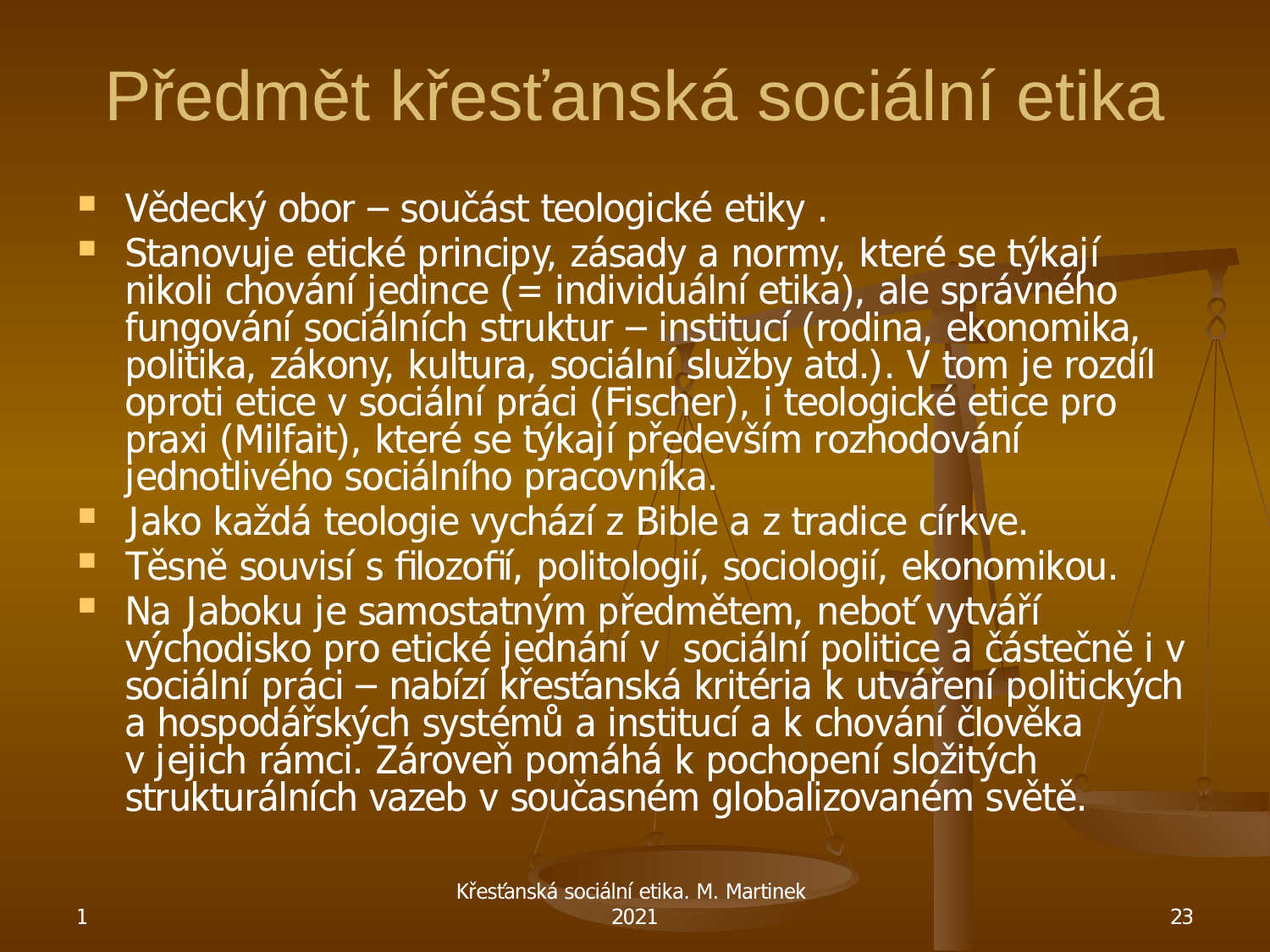

# Předmět křesťanská sociální etika
Vědecký obor – součást teologické etiky .
Stanovuje etické principy, zásady a normy, které se týkají nikoli chování jedince (= individuální etika), ale správného fungování sociálních struktur – institucí (rodina, ekonomika, politika, zákony, kultura, sociální služby atd.). V tom je rozdíl oproti etice v sociální práci (Fischer), i teologické etice pro praxi (Milfait), které se týkají především rozhodování jednotlivého sociálního pracovníka.
Jako každá teologie vychází z Bible a z tradice církve.
Těsně souvisí s filozofií, politologií, sociologií, ekonomikou.
Na Jaboku je samostatným předmětem, neboť vytváří východisko pro etické jednání v  sociální politice a částečně i v sociální práci – nabízí křesťanská kritéria k utváření politických a hospodářských systémů a institucí a k chování člověka v jejich rámci. Zároveň pomáhá k pochopení složitých strukturálních vazeb v současném globalizovaném světě.
1
Křesťanská sociální etika. M. Martinek  2021
23